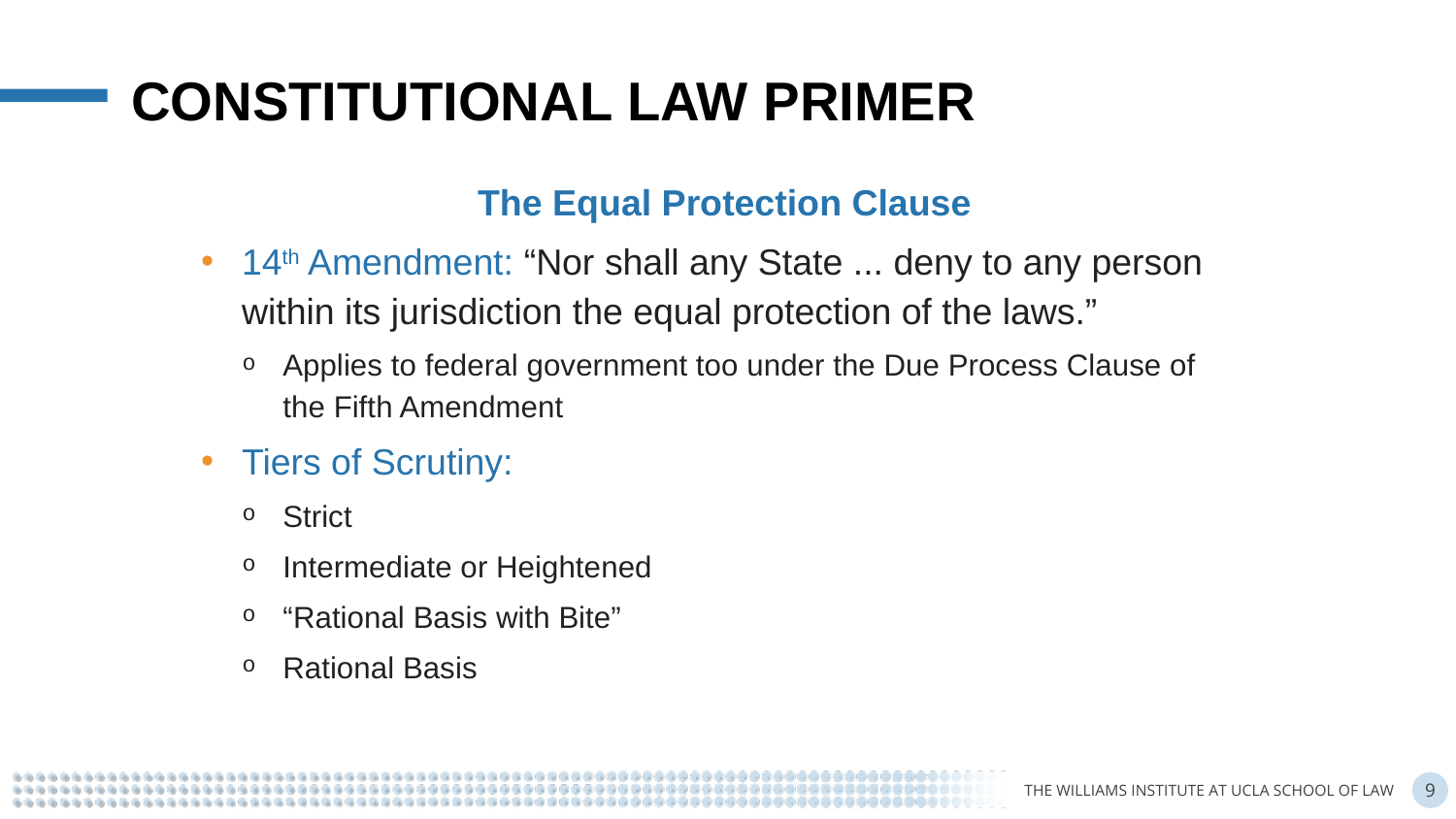

Constitutional Law Primer
The Equal Protection Clause
14th Amendment: “Nor shall any State ... deny to any person within its jurisdiction the equal protection of the laws.”
Applies to federal government too under the Due Process Clause of the Fifth Amendment
Tiers of Scrutiny:
Strict
Intermediate or Heightened
“Rational Basis with Bite”
Rational Basis